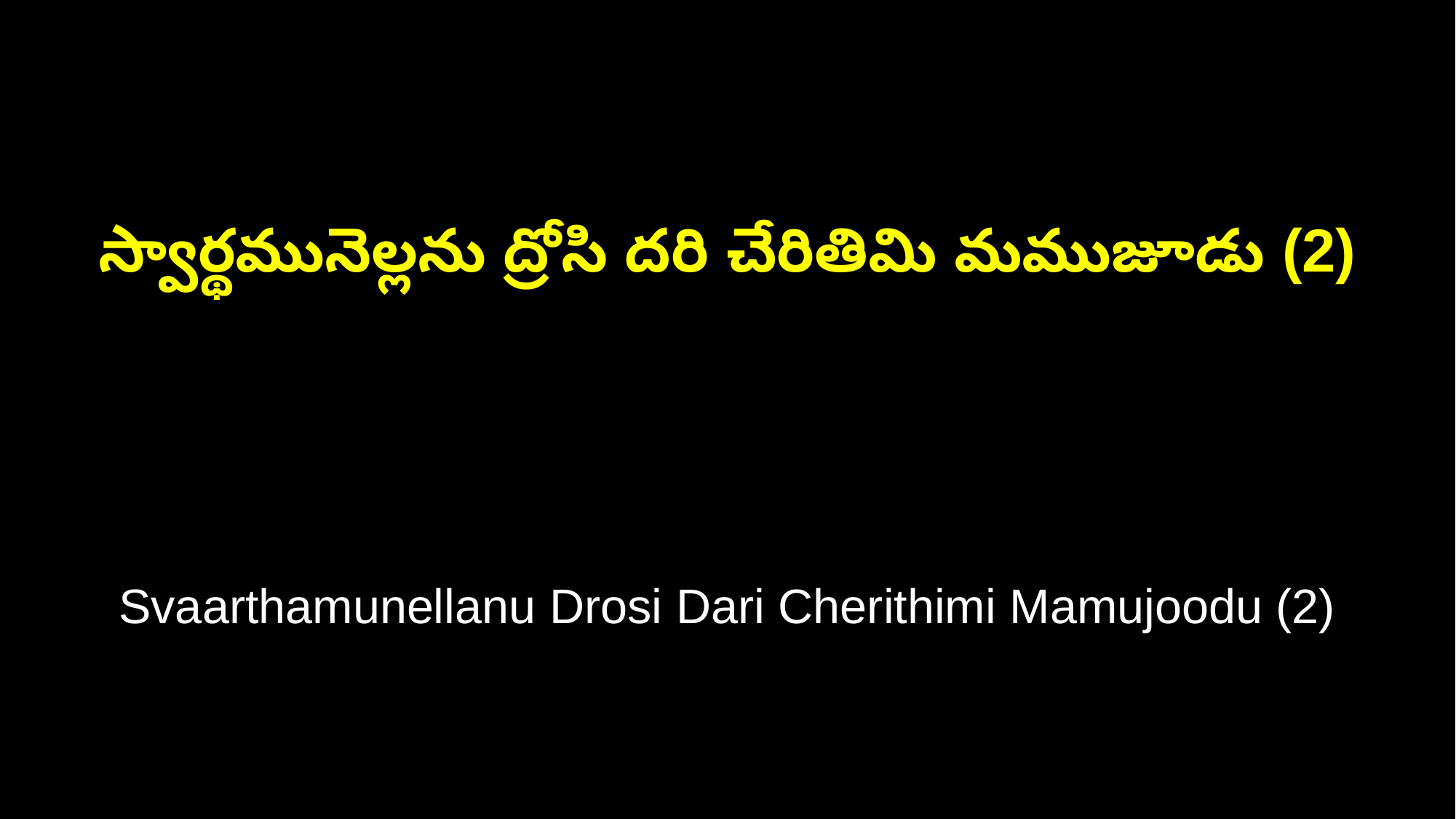

స్వార్థమునెల్లను ద్రోసి దరి చేరితిమి మముజూడు (2)
Svaarthamunellanu Drosi Dari Cherithimi Mamujoodu (2)